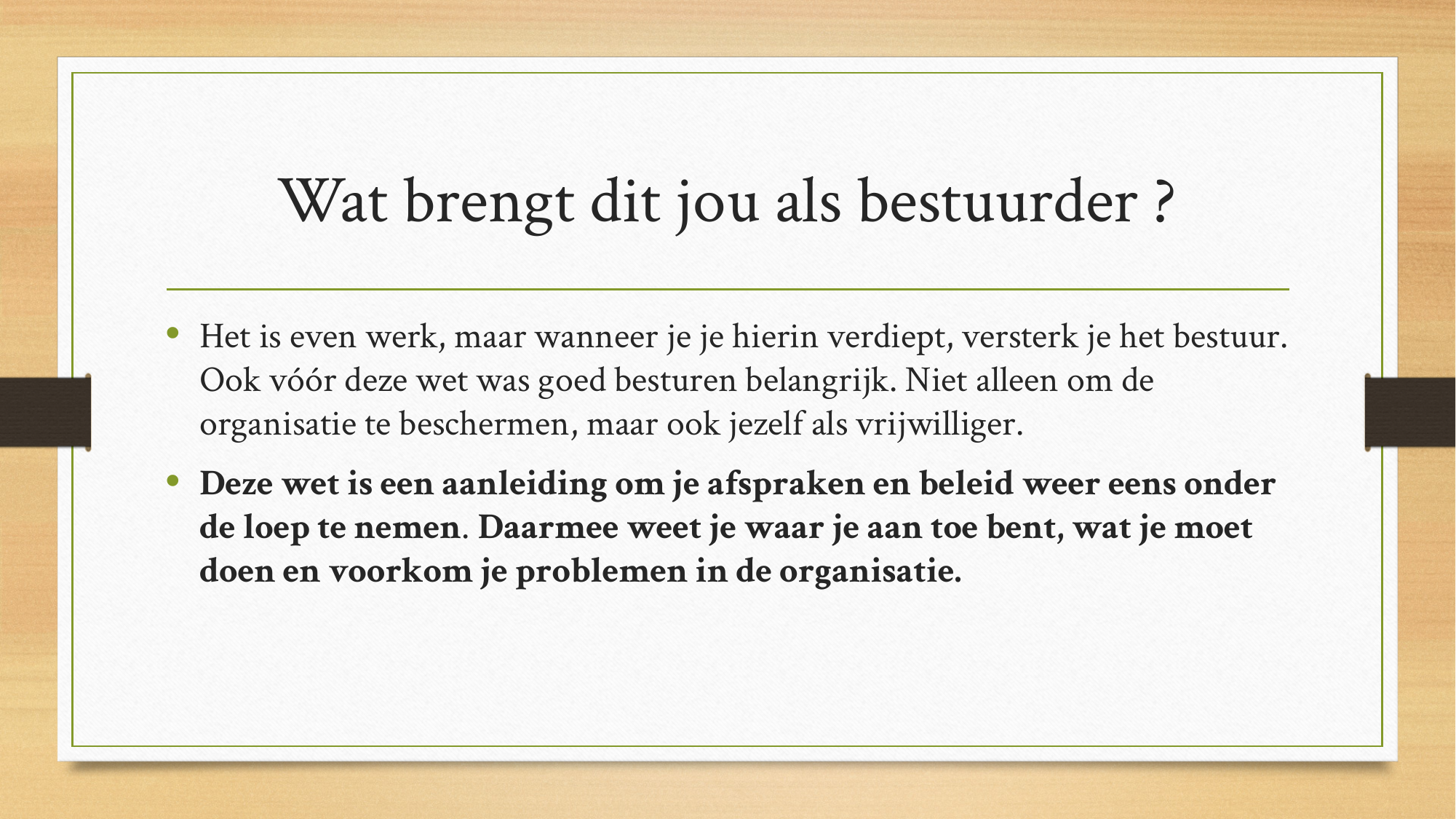

# Wat brengt dit jou als bestuurder ?
Het is even werk, maar wanneer je je hierin verdiept, versterk je het bestuur. Ook vóór deze wet was goed besturen belangrijk. Niet alleen om de organisatie te beschermen, maar ook jezelf als vrijwilliger.
Deze wet is een aanleiding om je afspraken en beleid weer eens onder de loep te nemen. Daarmee weet je waar je aan toe bent, wat je moet doen en voorkom je problemen in de organisatie.